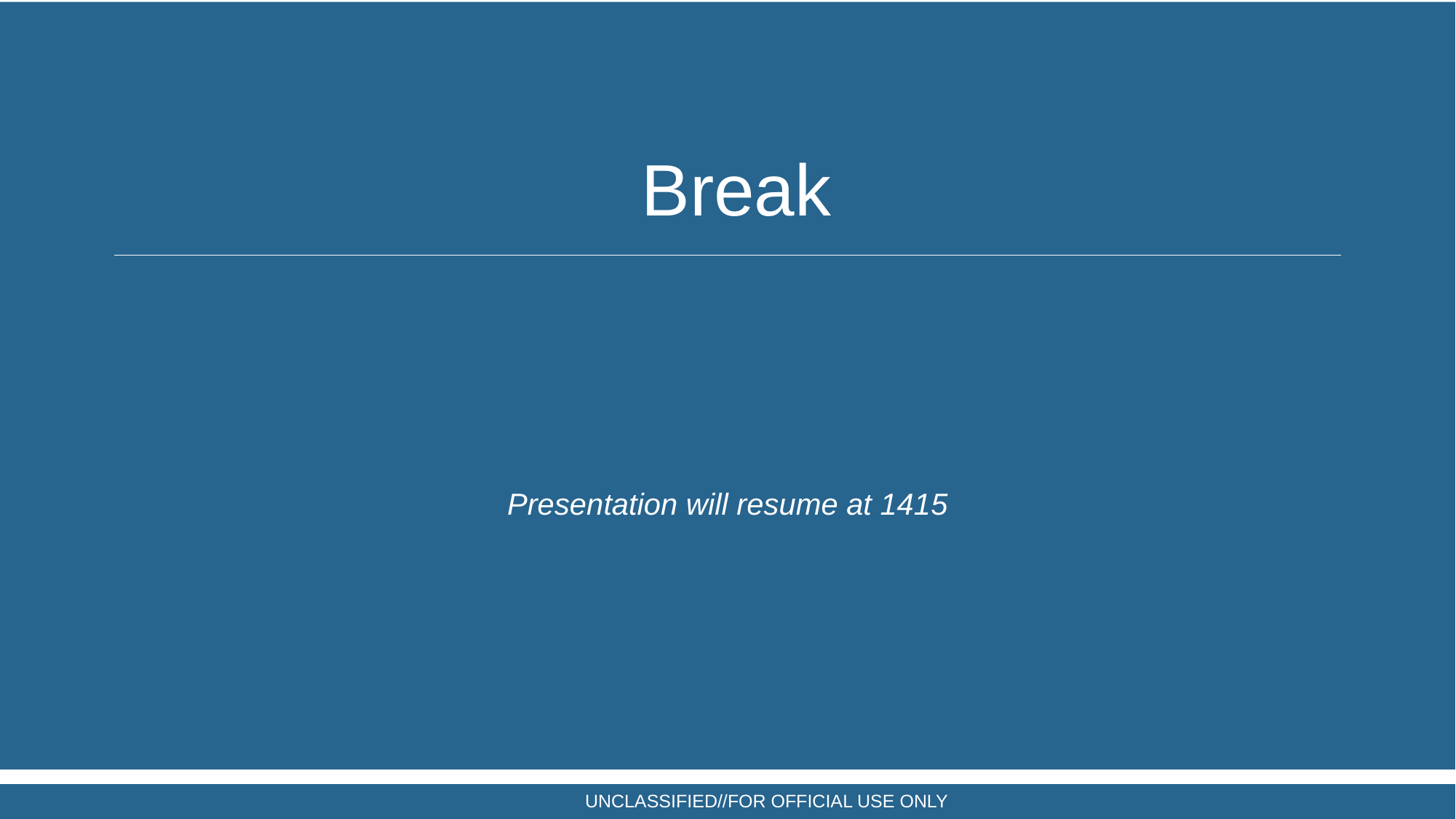

Break

Presentation will resume at 1415

UNCLASSIFIED//FOR OFFICIAL USE ONLY